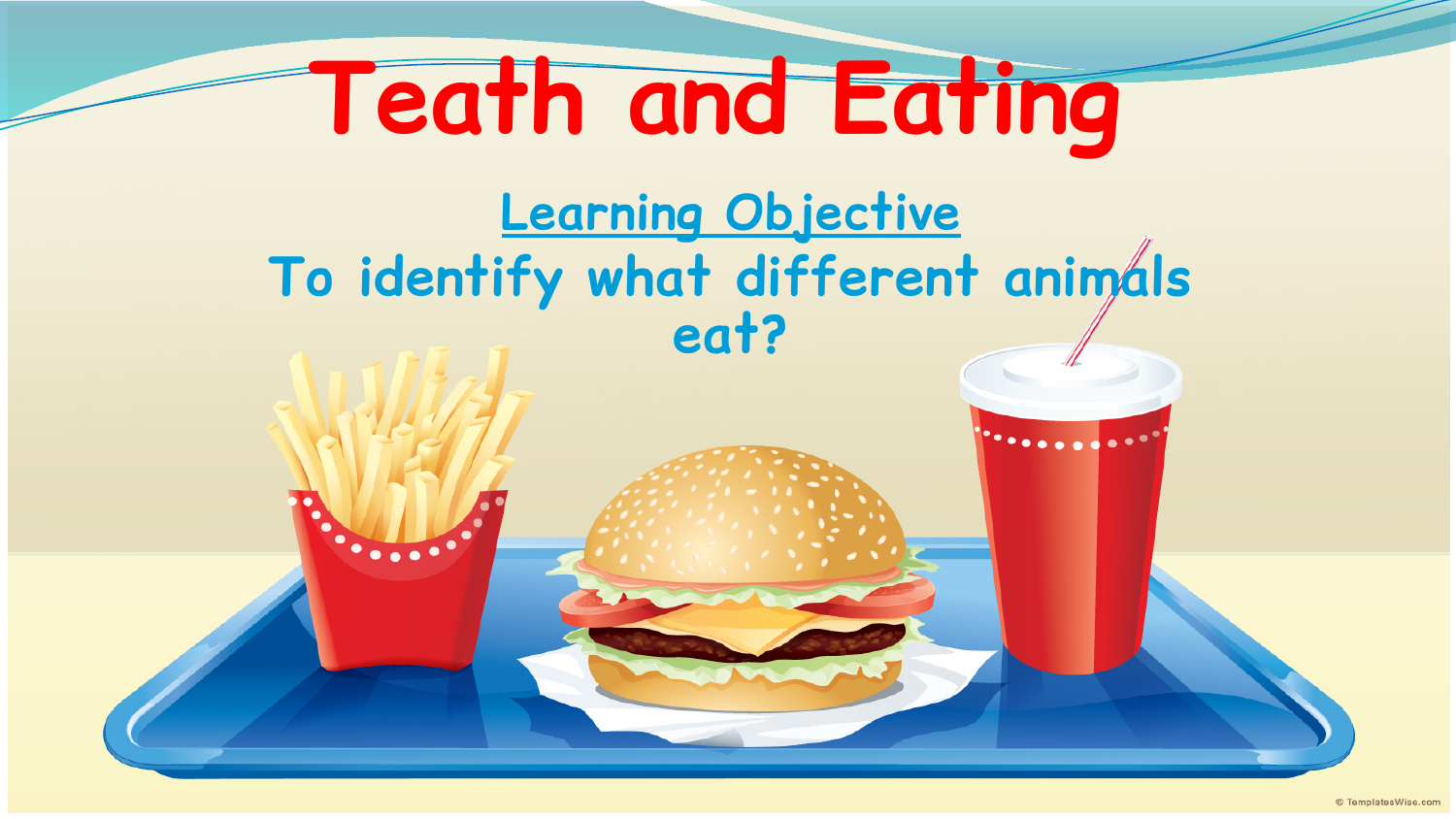

# Teath and Eating
Learning Objective
To identify what different animals eat?